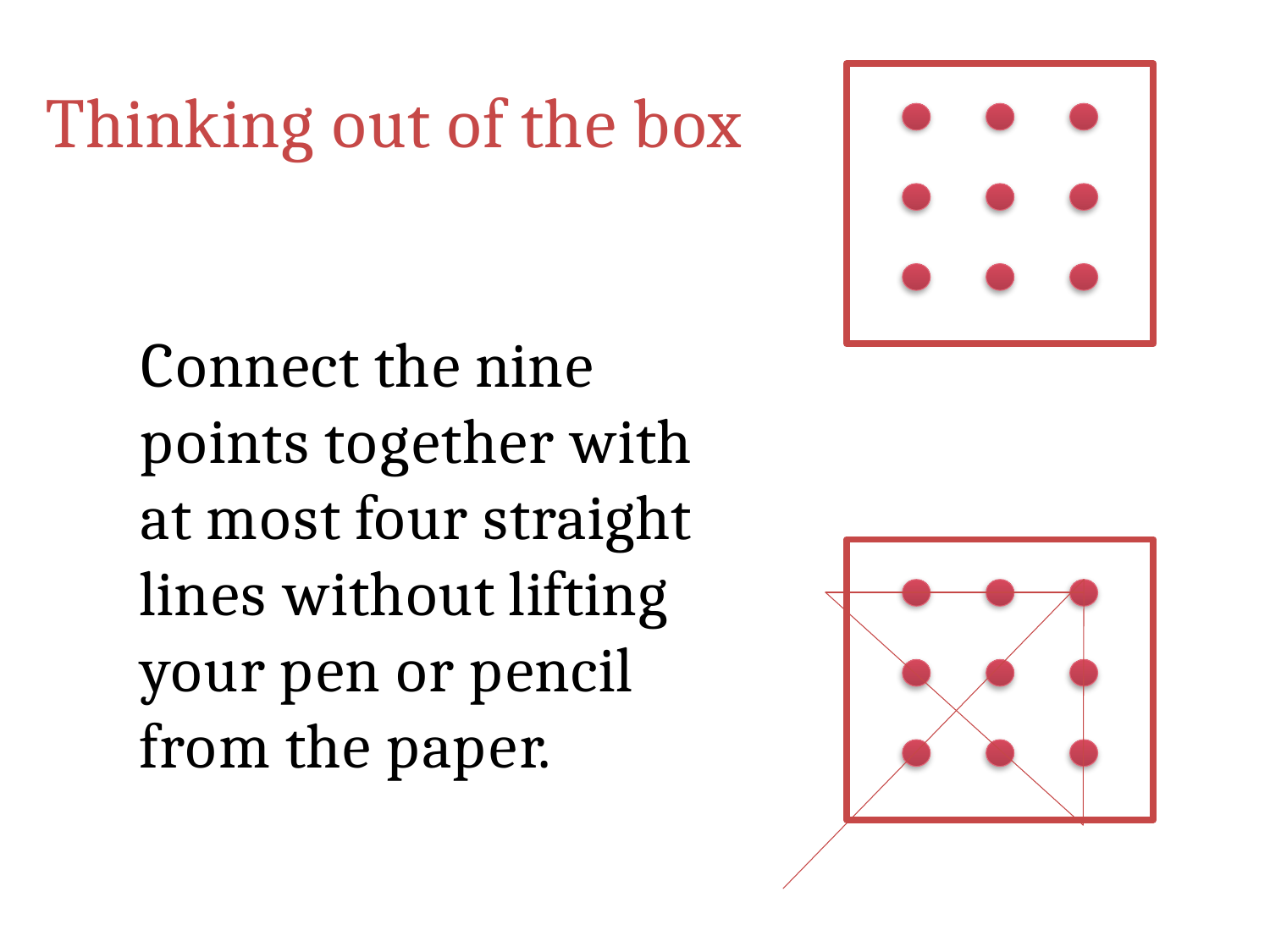

Thinking out of the box
Connect the nine points together with at most four straight lines without lifting your pen or pencil from the paper.